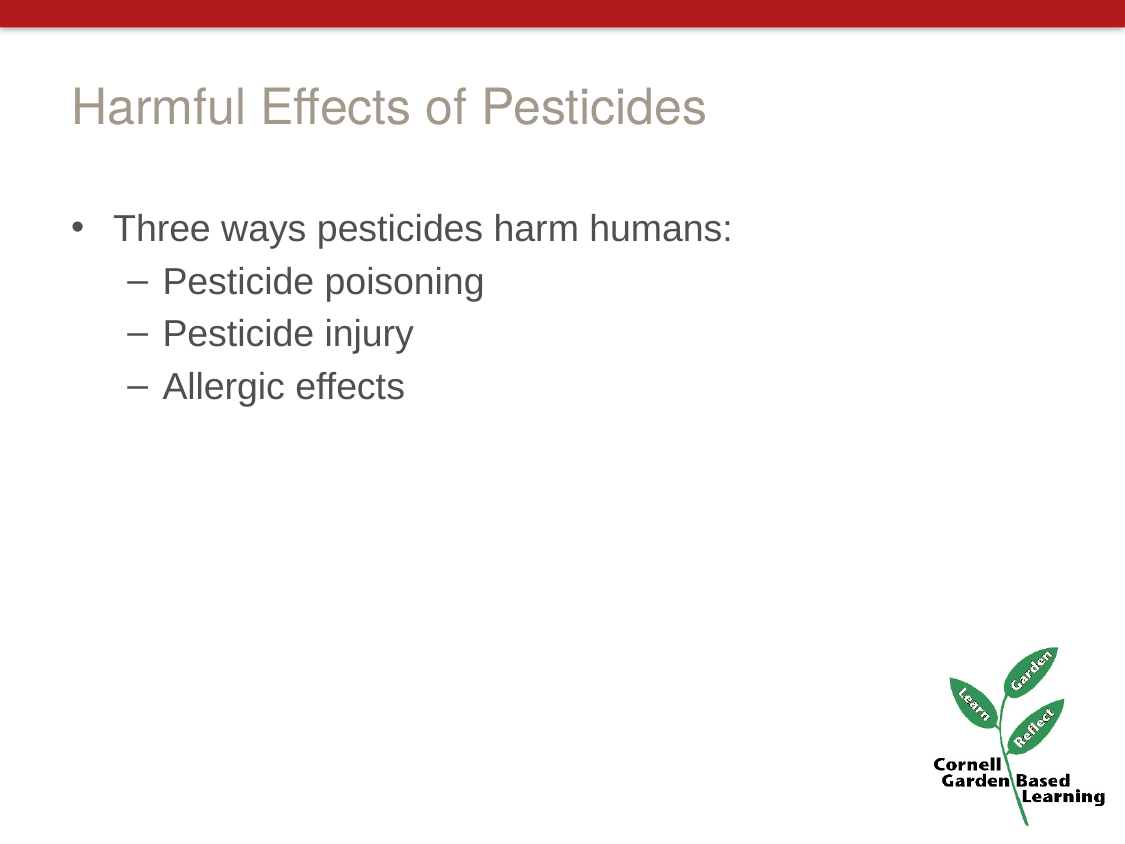

# Harmful Effects of Pesticides
Three ways pesticides harm humans:
Pesticide poisoning
Pesticide injury
Allergic effects